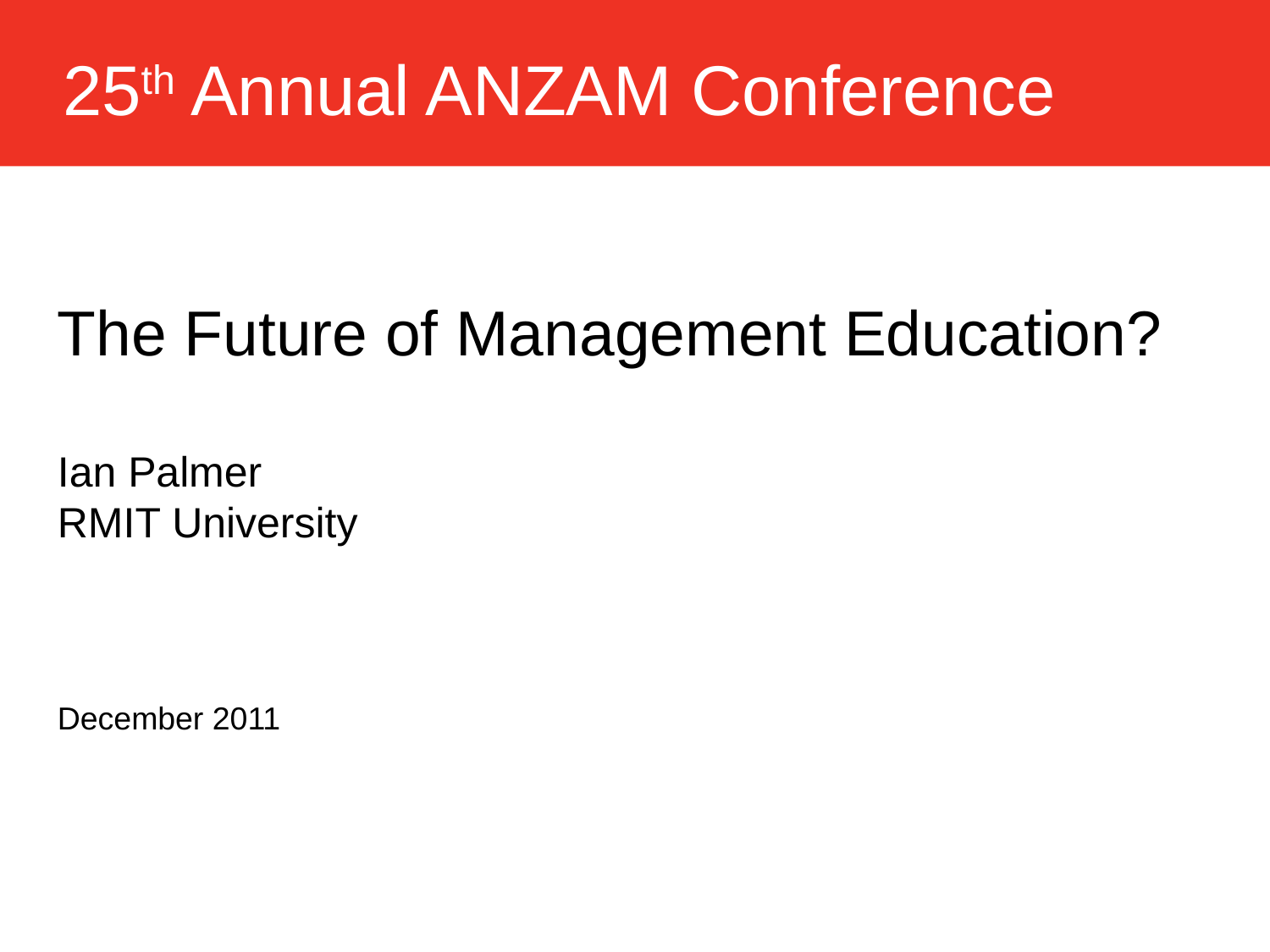

# 25th Annual ANZAM Conference
The Future of Management Education?

Ian Palmer
RMIT University

December 2011